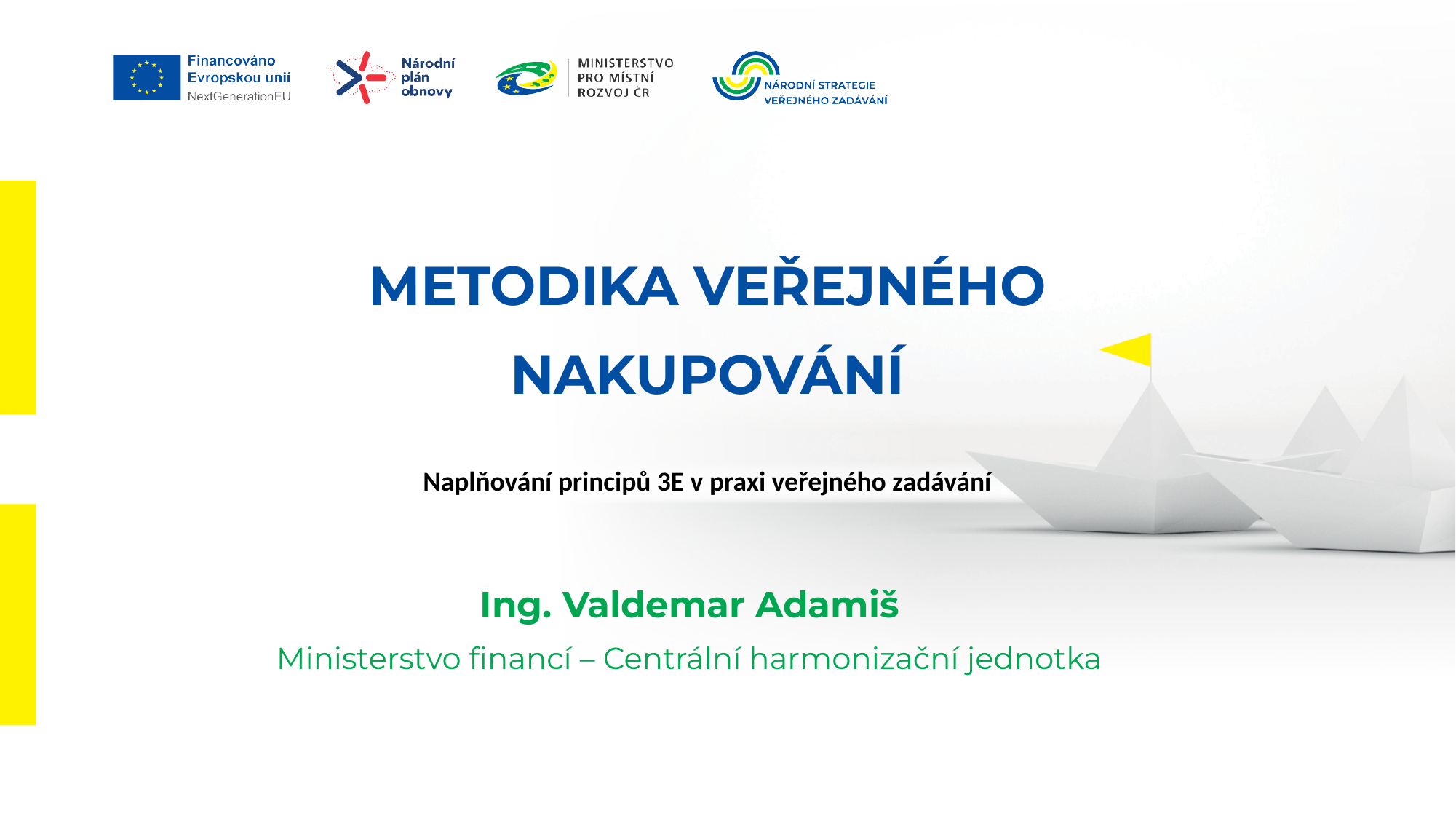

METODIKA VEŘEJNÉHO NAKUPOVÁNÍ
Naplňování principů 3E v praxi veřejného zadávání
Ing. Valdemar Adamiš
Ministerstvo financí – Centrální harmonizační jednotka